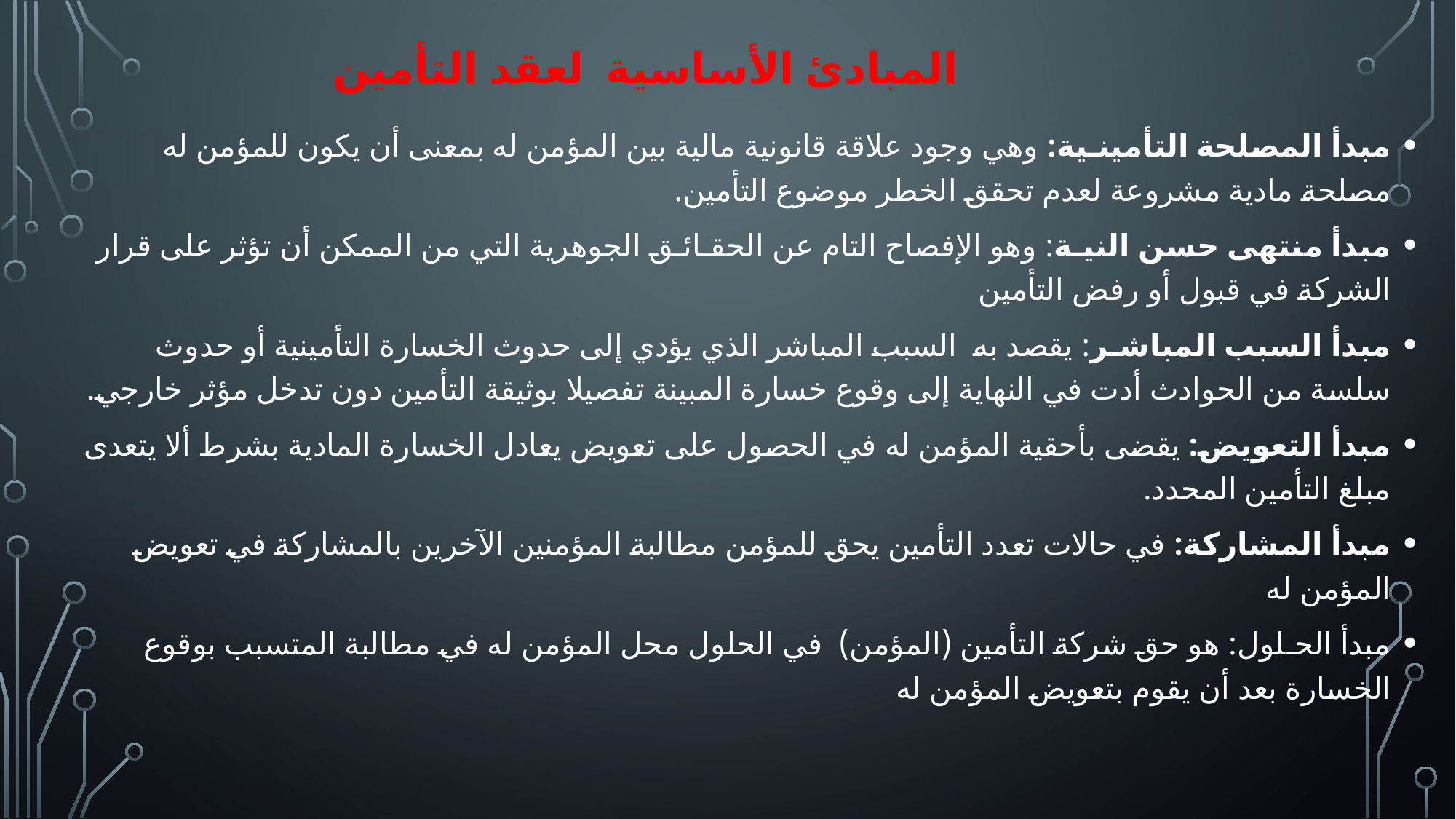

المبادئ الأساسية  لعقد التأمين
مبدأ المصلحة التأمينـية: وهي وجود علاقة قانونية مالية بين المؤمن له بمعنى أن يكون للمؤمن له مصلحة مادية مشروعة لعدم تحقق الخطر موضوع التأمين.
مبدأ منتهى حسن النيـة: وهو الإفصاح التام عن الحقـائـق الجوهرية التي من الممكن أن تؤثر على قرار الشركة في قبول أو رفض التأمين
مبدأ السبب المباشـر: يقصد به  السبب المباشر الذي يؤدي إلى حدوث الخسارة التأمينية أو حدوث سلسة من الحوادث أدت في النهاية إلى وقوع خسارة المبينة تفصيلا بوثيقة التأمين دون تدخل مؤثر خارجي.
مبدأ التعويض: يقضى بأحقية المؤمن له في الحصول على تعويض يعادل الخسارة المادية بشرط ألا يتعدى مبلغ التأمين المحدد.
مبدأ المشاركة: في حالات تعدد التأمين يحق للمؤمن مطالبة المؤمنين الآخرين بالمشاركة في تعويض المؤمن له
مبدأ الحـلول: هو حق شركة التأمين (المؤمن)  في الحلول محل المؤمن له في مطالبة المتسبب بوقوع الخسارة بعد أن يقوم بتعويض المؤمن له